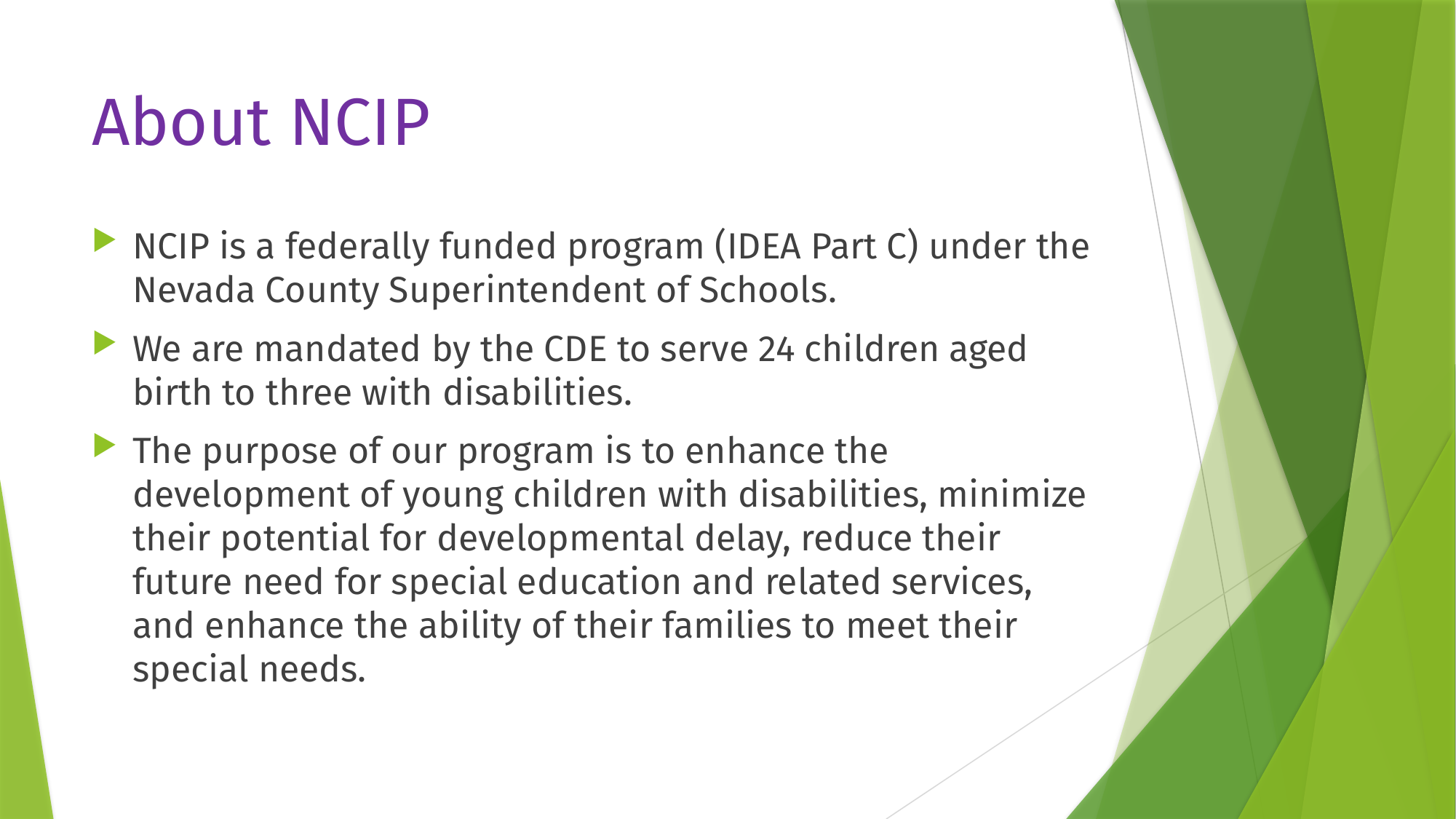

# About NCIP
NCIP is a federally funded program (IDEA Part C) under the Nevada County Superintendent of Schools.
We are mandated by the CDE to serve 24 children aged birth to three with disabilities.
The purpose of our program is to enhance the development of young children with disabilities, minimize their potential for developmental delay, reduce their future need for special education and related services, and enhance the ability of their families to meet their special needs.